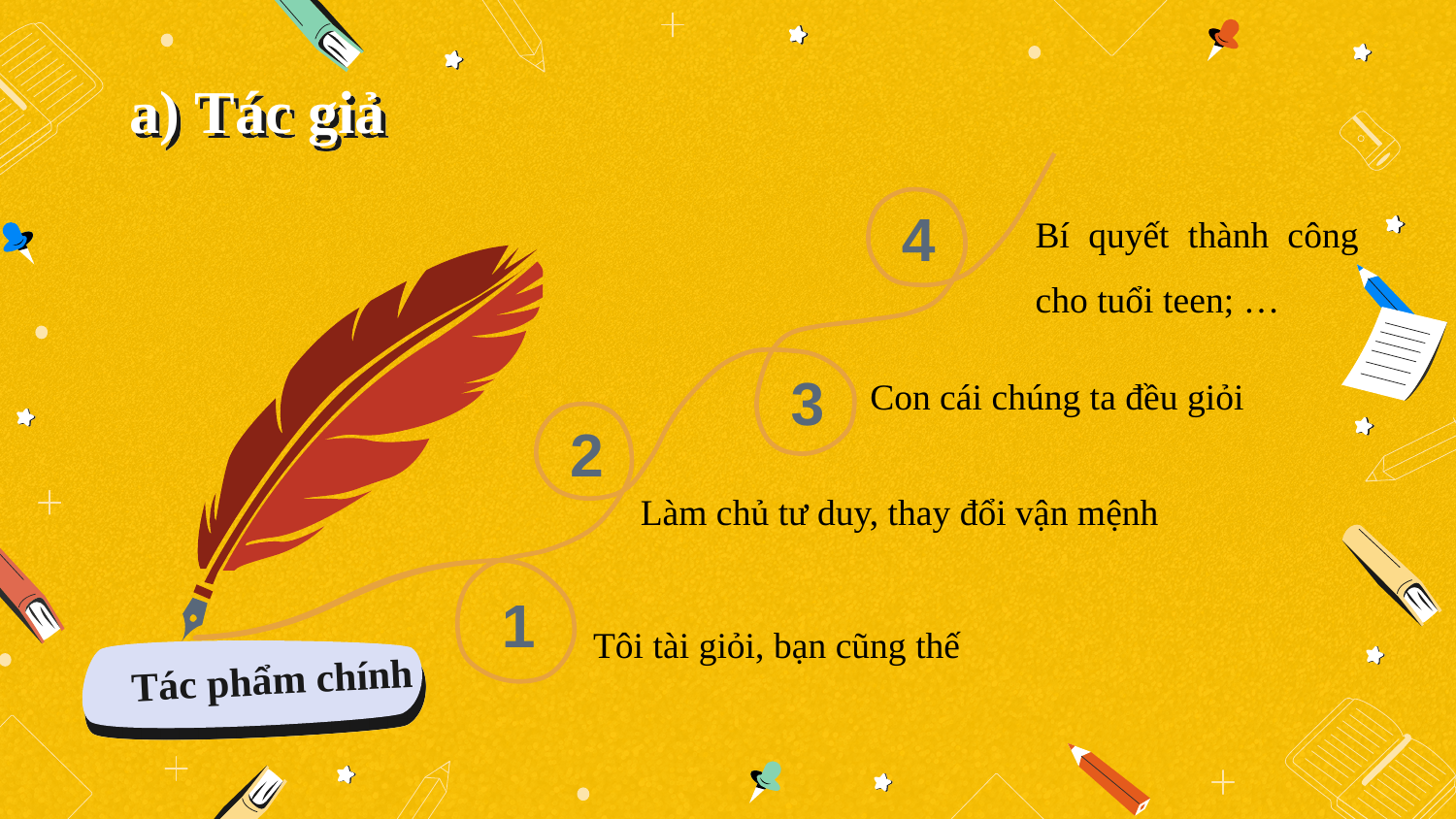

a) Tác giả

4
3
2
1
Bí quyết thành công cho tuổi teen; …

Con cái chúng ta đều giỏi
Làm chủ tư duy, thay đổi vận mệnh
Tôi tài giỏi, bạn cũng thế

Tác phẩm chính